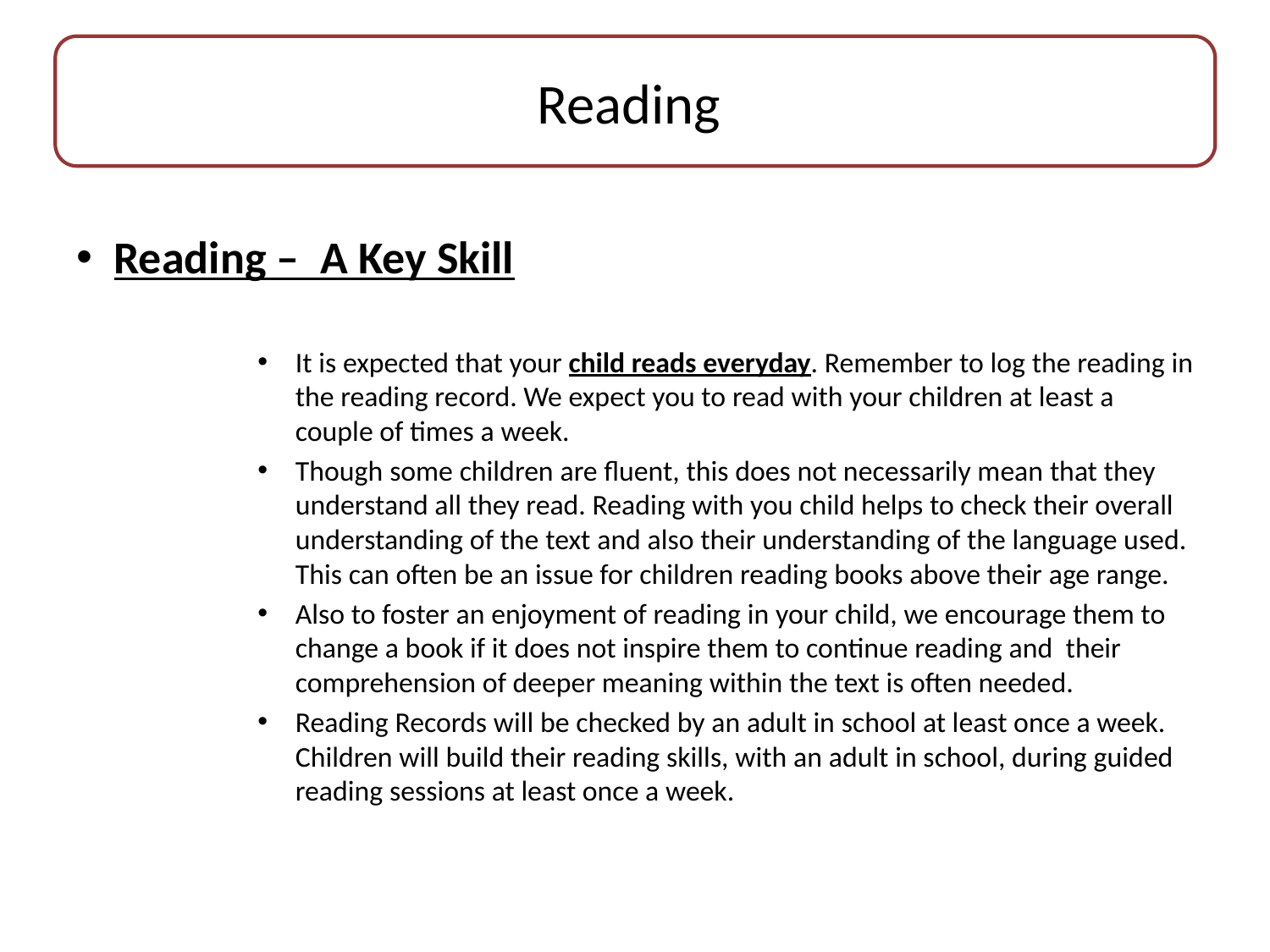

Reading
Reading –  A Key Skill
It is expected that your child reads everyday. Remember to log the reading in the reading record. We expect you to read with your children at least a couple of times a week.
Though some children are fluent, this does not necessarily mean that they understand all they read. Reading with you child helps to check their overall understanding of the text and also their understanding of the language used. This can often be an issue for children reading books above their age range.
Also to foster an enjoyment of reading in your child, we encourage them to change a book if it does not inspire them to continue reading and  their comprehension of deeper meaning within the text is often needed.
Reading Records will be checked by an adult in school at least once a week. Children will build their reading skills, with an adult in school, during guided reading sessions at least once a week.